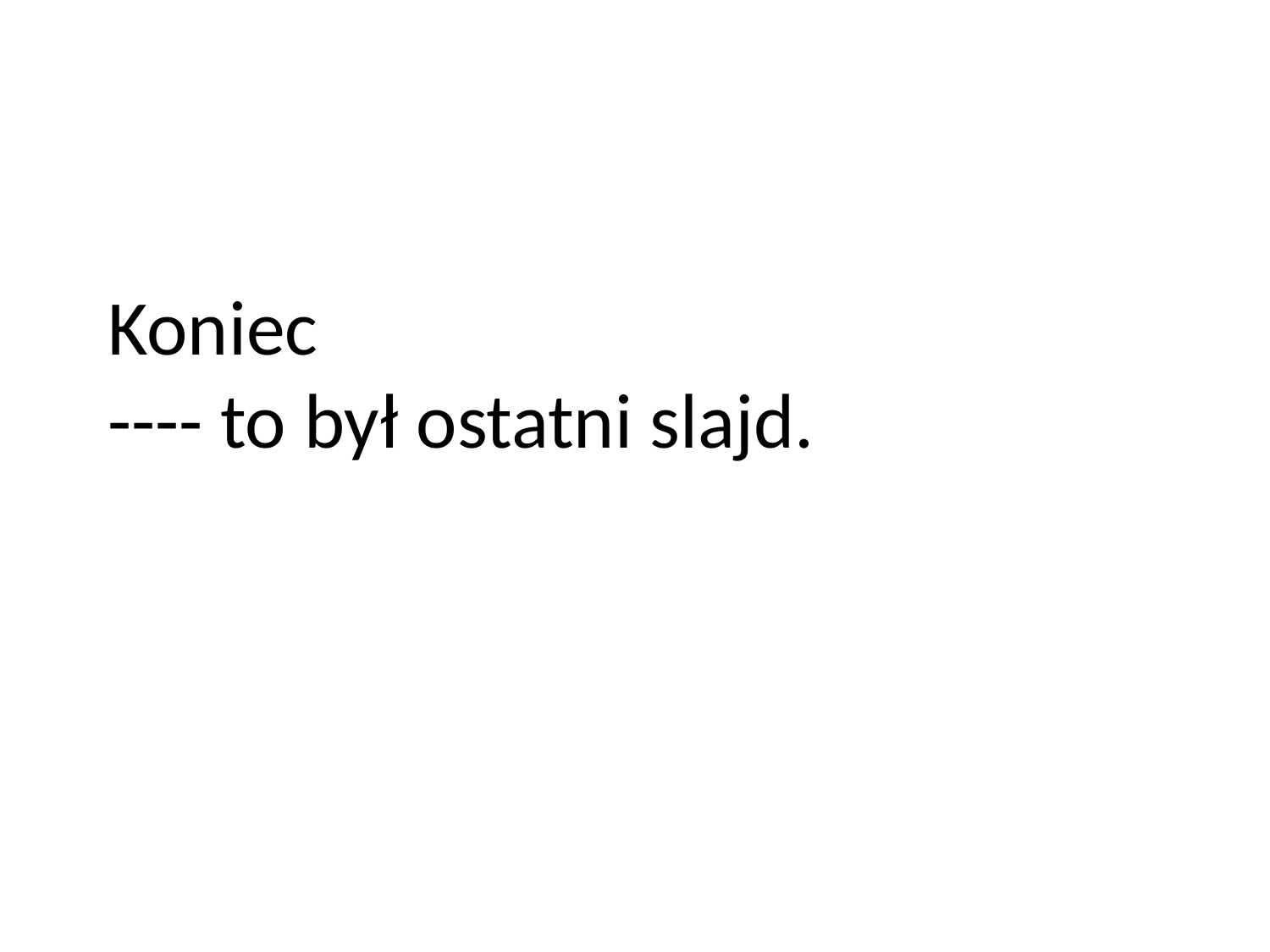

# Koniec ---- to był ostatni slajd.